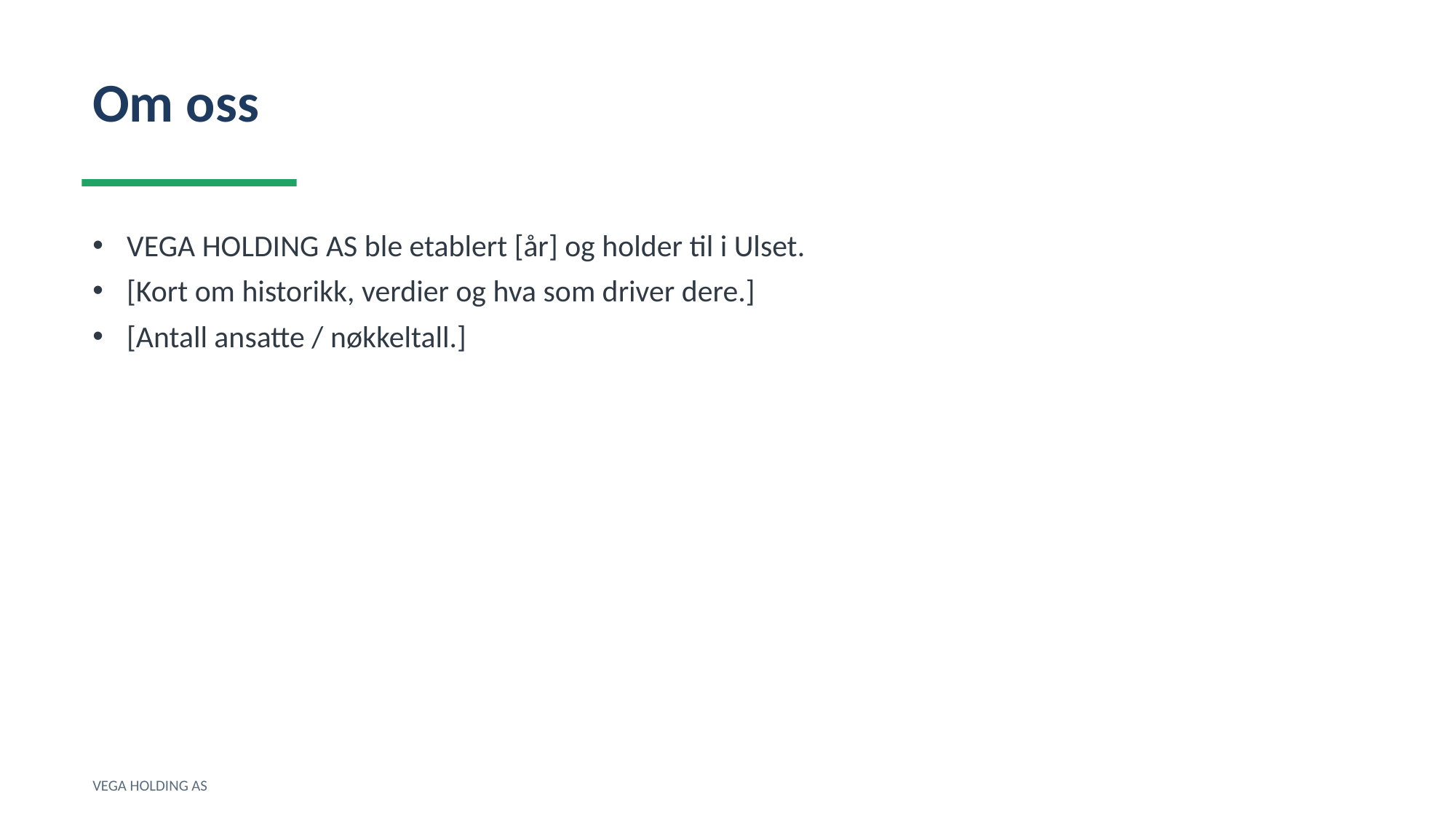

Om oss

VEGA HOLDING AS ble etablert [år] og holder til i Ulset.
[Kort om historikk, verdier og hva som driver dere.]
[Antall ansatte / nøkkeltall.]
VEGA HOLDING AS